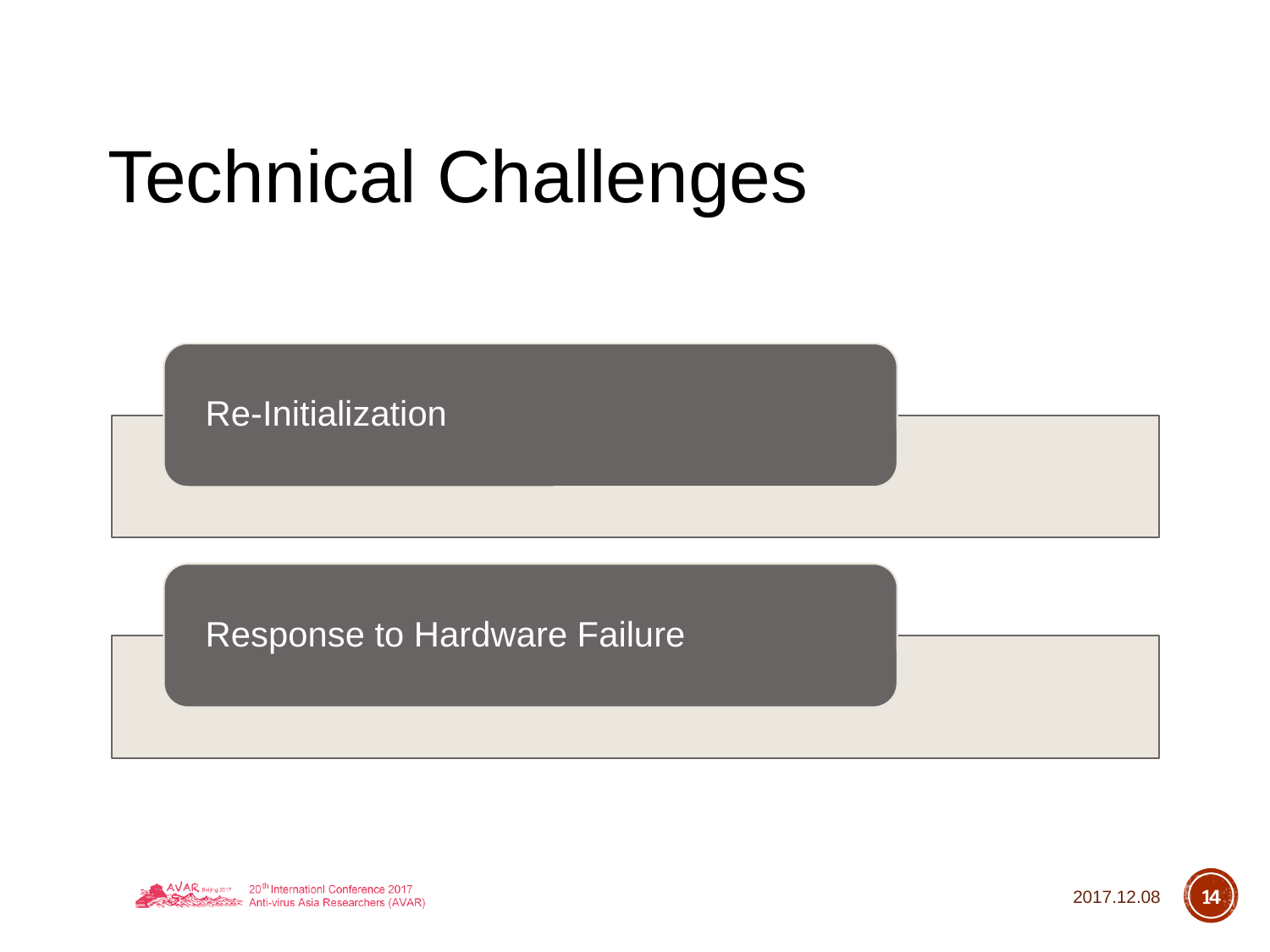

# Technical Challenges
Re-Initialization
Response to Hardware Failure
2017.12.08
14